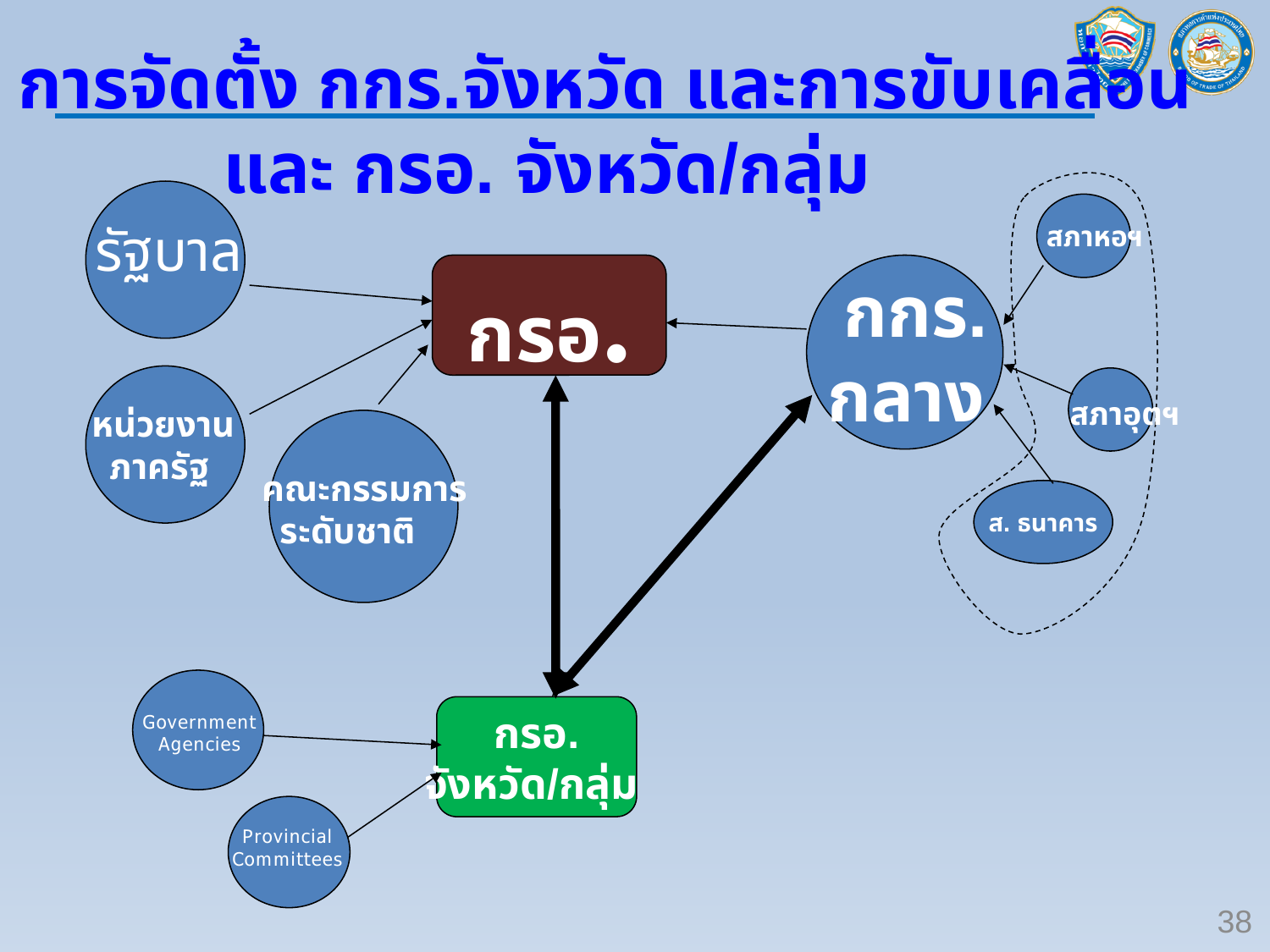

5.1 การจัดตั้ง กกร.จังหวัด และการขับเคลื่อน
และ กรอ. จังหวัด/กลุ่ม

รัฐบาล
สภาหอฯ
กรอ.

กกร.
กลาง

สภาอุตฯ

หน่วยงาน
  ภาครัฐ

คณะกรรมการ
  ระดับชาติ

ส. ธนาคาร

กรอ.
จังหวัด/กลุ่ม
Government
Agencies

Provincial
Committees
38